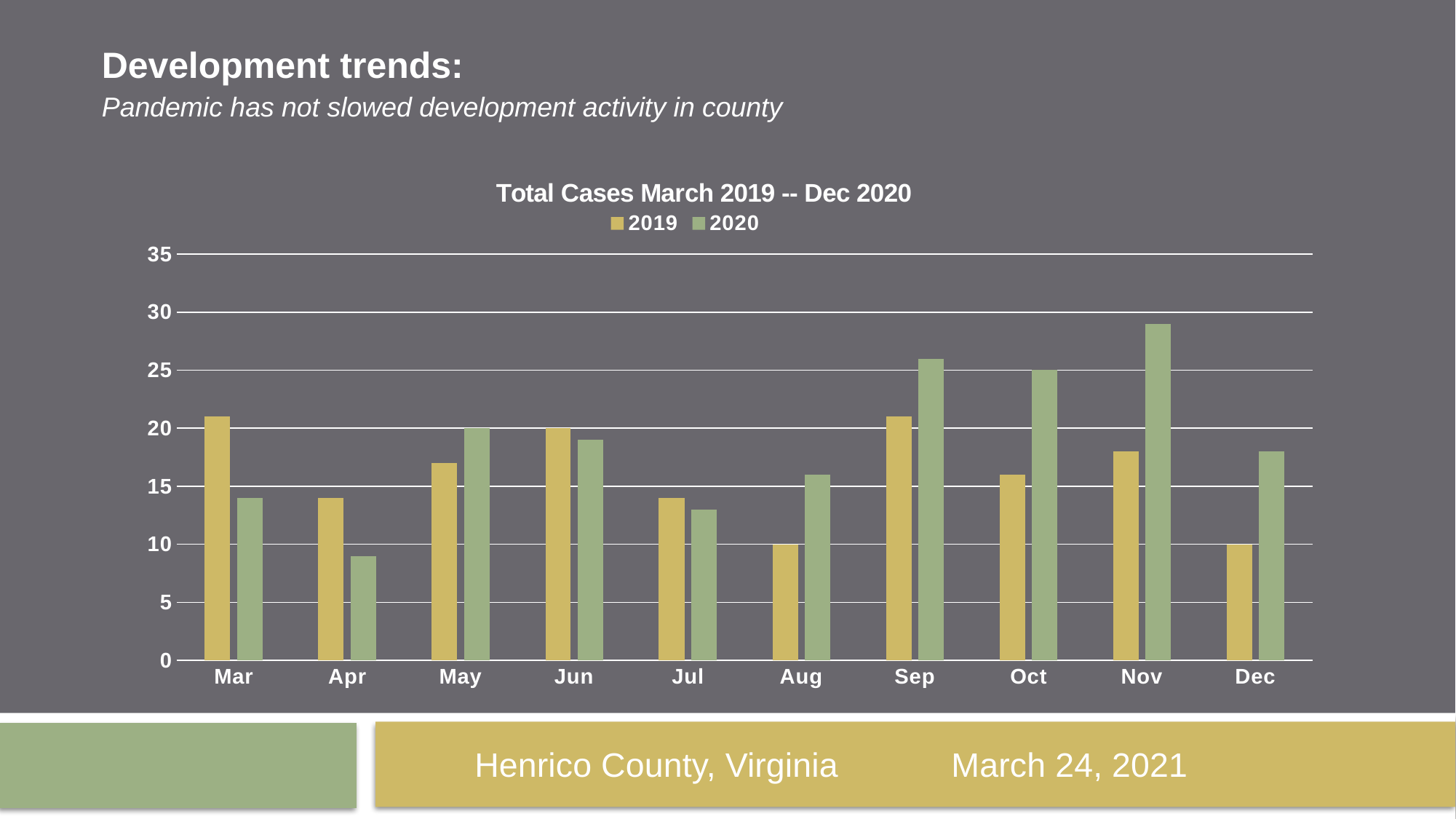

Development trends:
Pandemic has not slowed development activity in county

### Chart: Total Cases March 2019 -- Dec 2020

| Category |  |  |
|---|---|---|
| Mar | 21.0 | 14.0 |
| Apr | 14.0 | 9.0 |
| May | 17.0 | 20.0 |
| Jun | 20.0 | 19.0 |
| Jul | 14.0 | 13.0 |
| Aug | 10.0 | 16.0 |
| Sep | 21.0 | 26.0 |
| Oct | 16.0 | 25.0 |
| Nov | 18.0 | 29.0 |
| Dec | 10.0 | 18.0 |
Henrico County, Virginia            March 24, 2021